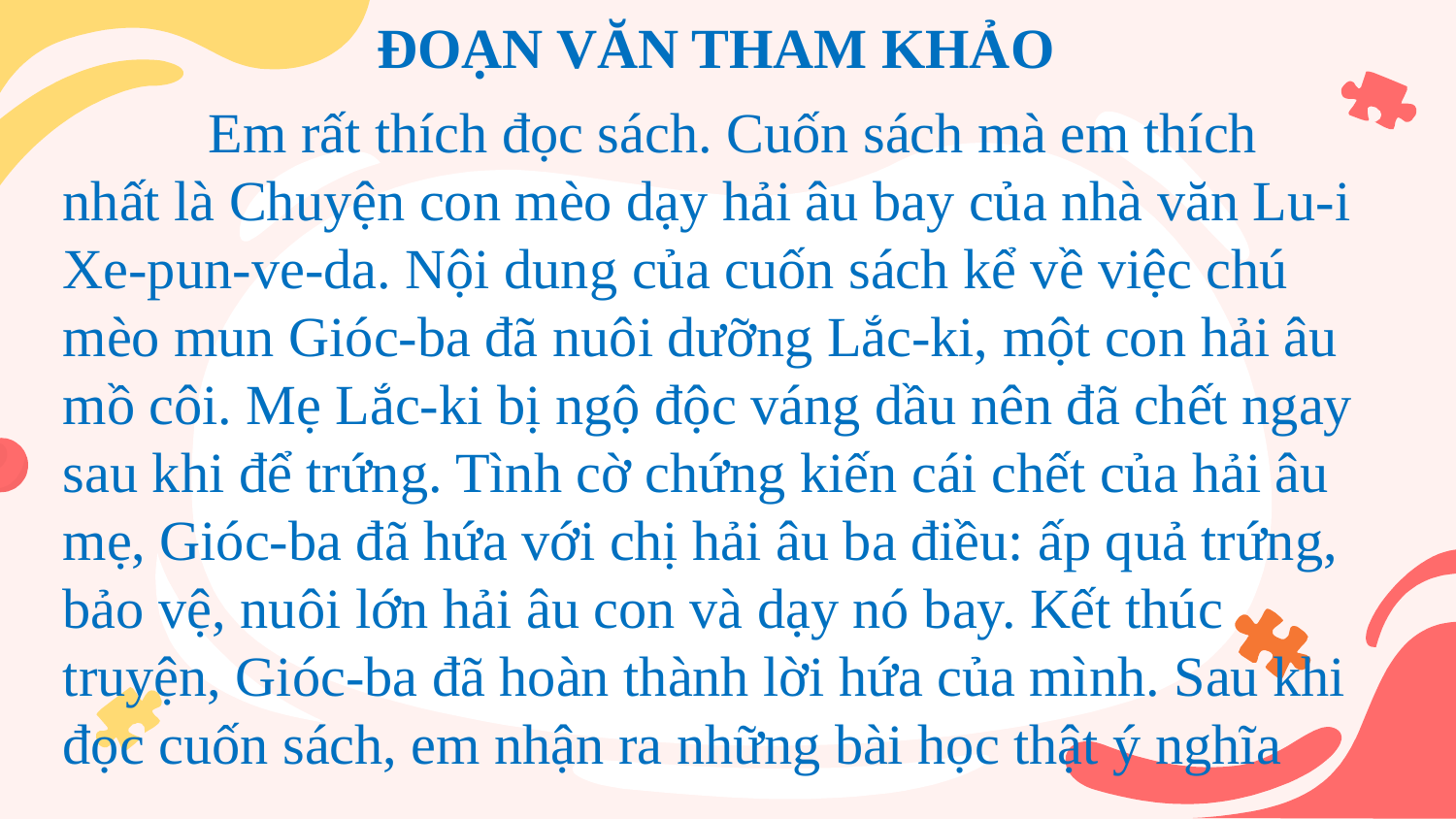

ĐOẠN VĂN THAM KHẢO
	Em rất thích đọc sách. Cuốn sách mà em thích nhất là Chuyện con mèo dạy hải âu bay của nhà văn Lu-i Xe-pun-ve-da. Nội dung của cuốn sách kể về việc chú mèo mun Gióc-ba đã nuôi dưỡng Lắc-ki, một con hải âu mồ côi. Mẹ Lắc-ki bị ngộ độc váng dầu nên đã chết ngay sau khi để trứng. Tình cờ chứng kiến cái chết của hải âu mẹ, Gióc-ba đã hứa với chị hải âu ba điều: ấp quả trứng, bảo vệ, nuôi lớn hải âu con và dạy nó bay. Kết thúc truyện, Gióc-ba đã hoàn thành lời hứa của mình. Sau khi đọc cuốn sách, em nhận ra những bài học thật ý nghĩa